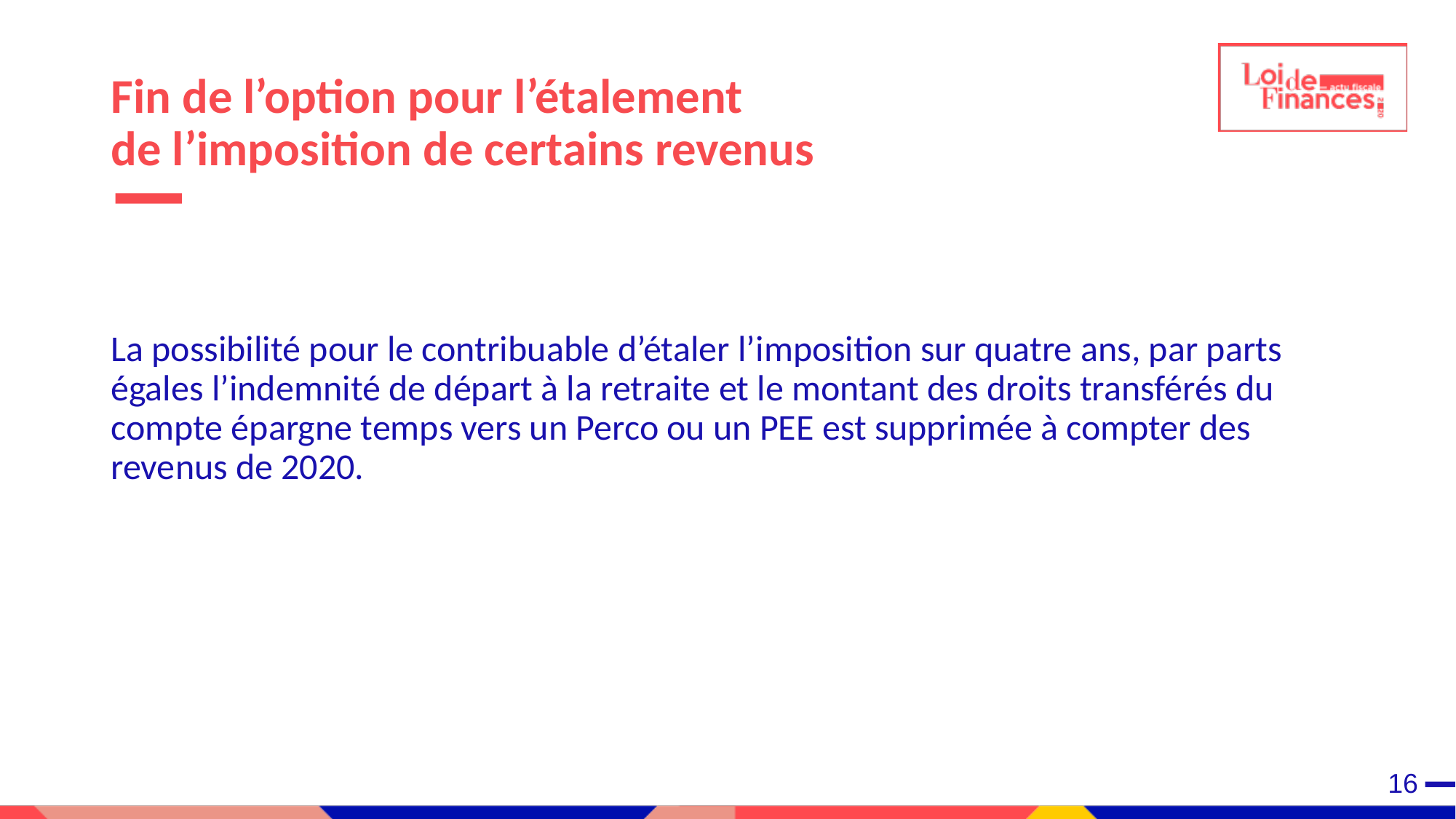

# Fin de l’option pour l’étalement de l’imposition de certains revenus

La possibilité pour le contribuable d’étaler l’imposition sur quatre ans, par parts égales l’indemnité de départ à la retraite et le montant des droits transférés du compte épargne temps vers un Perco ou un PEE est supprimée à compter des revenus de 2020.